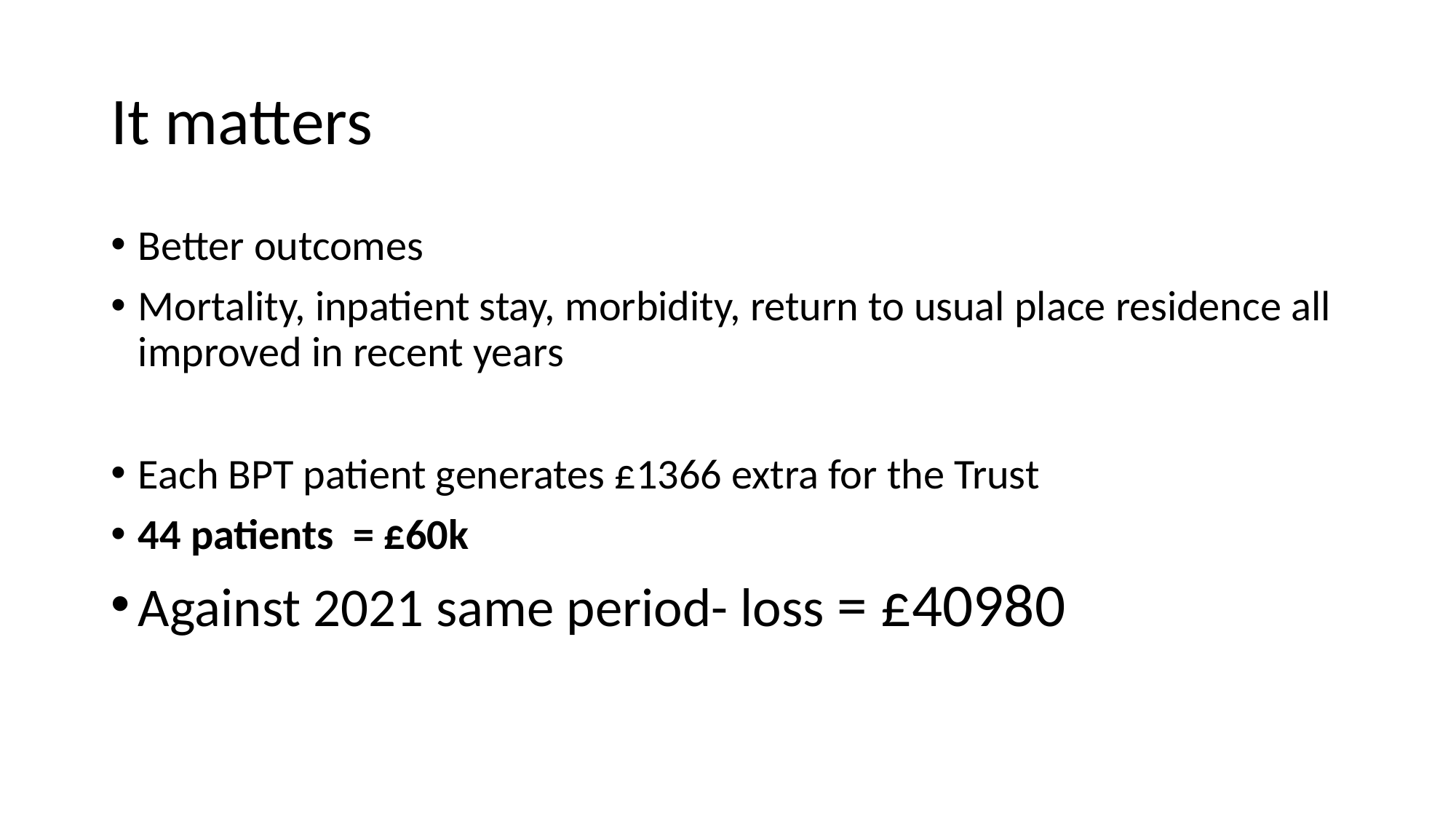

# It matters
Better outcomes
Mortality, inpatient stay, morbidity, return to usual place residence all improved in recent years

Each BPT patient generates £1366 extra for the Trust
44 patients  = £60k
Against 2021 same period- loss = £40980